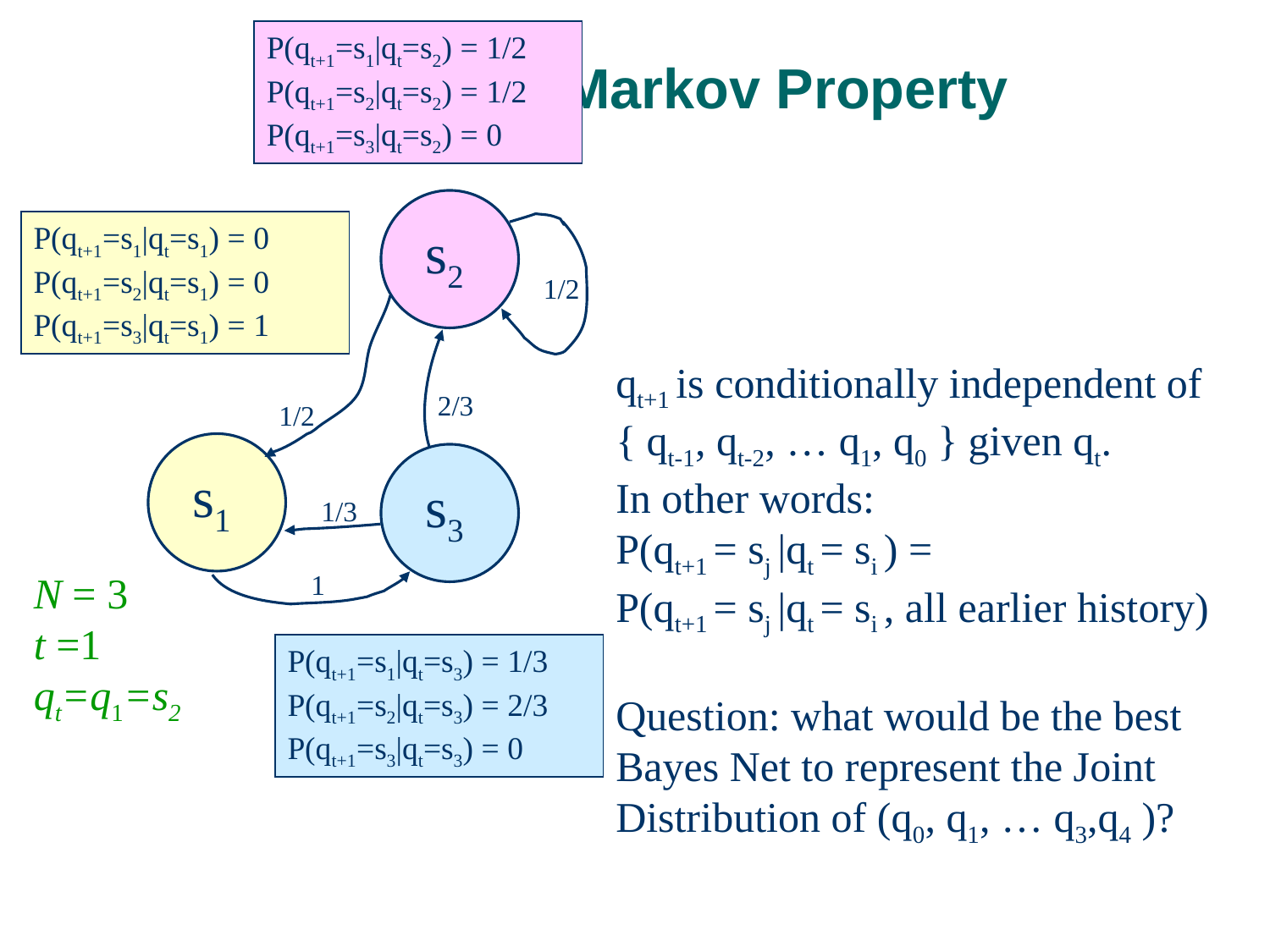

P(qt+1=s1|qt=s2) = 1/2
P(qt+1=s2|qt=s2) = 1/2
P(qt+1=s3|qt=s2) = 0
# Markov Property

P(qt+1=s1|qt=s1) = 0
P(qt+1=s2|qt=s1) = 0
P(qt+1=s3|qt=s1) = 1
s2
1/2

qt+1 is conditionally independent of { qt-1, qt-2, … q1, q0 } given qt.
In other words:
P(qt+1 = sj |qt = si ) =
P(qt+1 = sj |qt = si , all earlier history)

Question: what would be the best Bayes Net to represent the Joint Distribution of (q0, q1, … q3,q4 )?
2/3
1/2

s1
s3
1/3

N = 3
t =1
qt=q1=s2
1

P(qt+1=s1|qt=s3) = 1/3
P(qt+1=s2|qt=s3) = 2/3
P(qt+1=s3|qt=s3) = 0